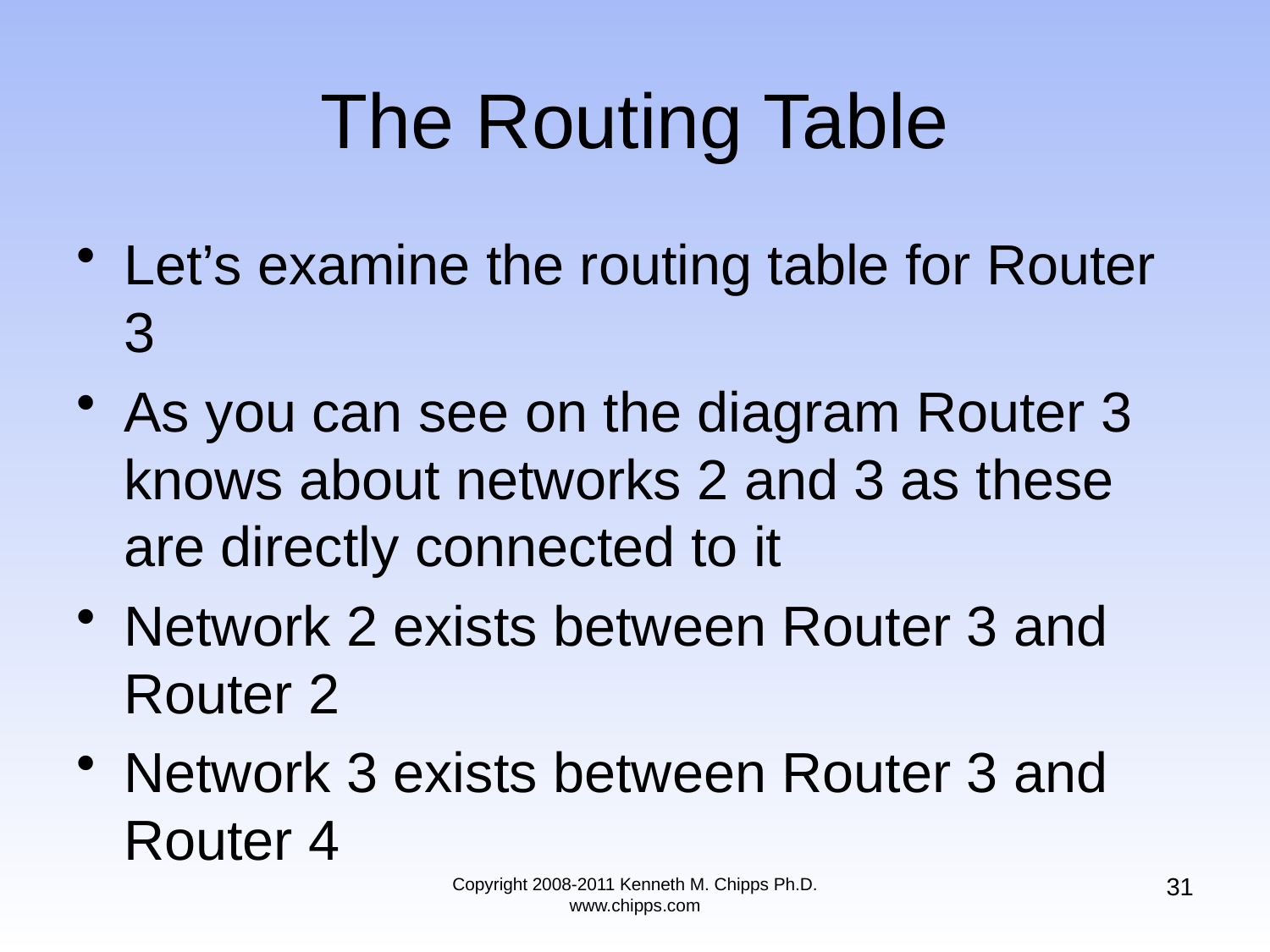

# The Routing Table
Let’s examine the routing table for Router 3
As you can see on the diagram Router 3 knows about networks 2 and 3 as these are directly connected to it
Network 2 exists between Router 3 and Router 2
Network 3 exists between Router 3 and Router 4
31
Copyright 2008-2011 Kenneth M. Chipps Ph.D. www.chipps.com